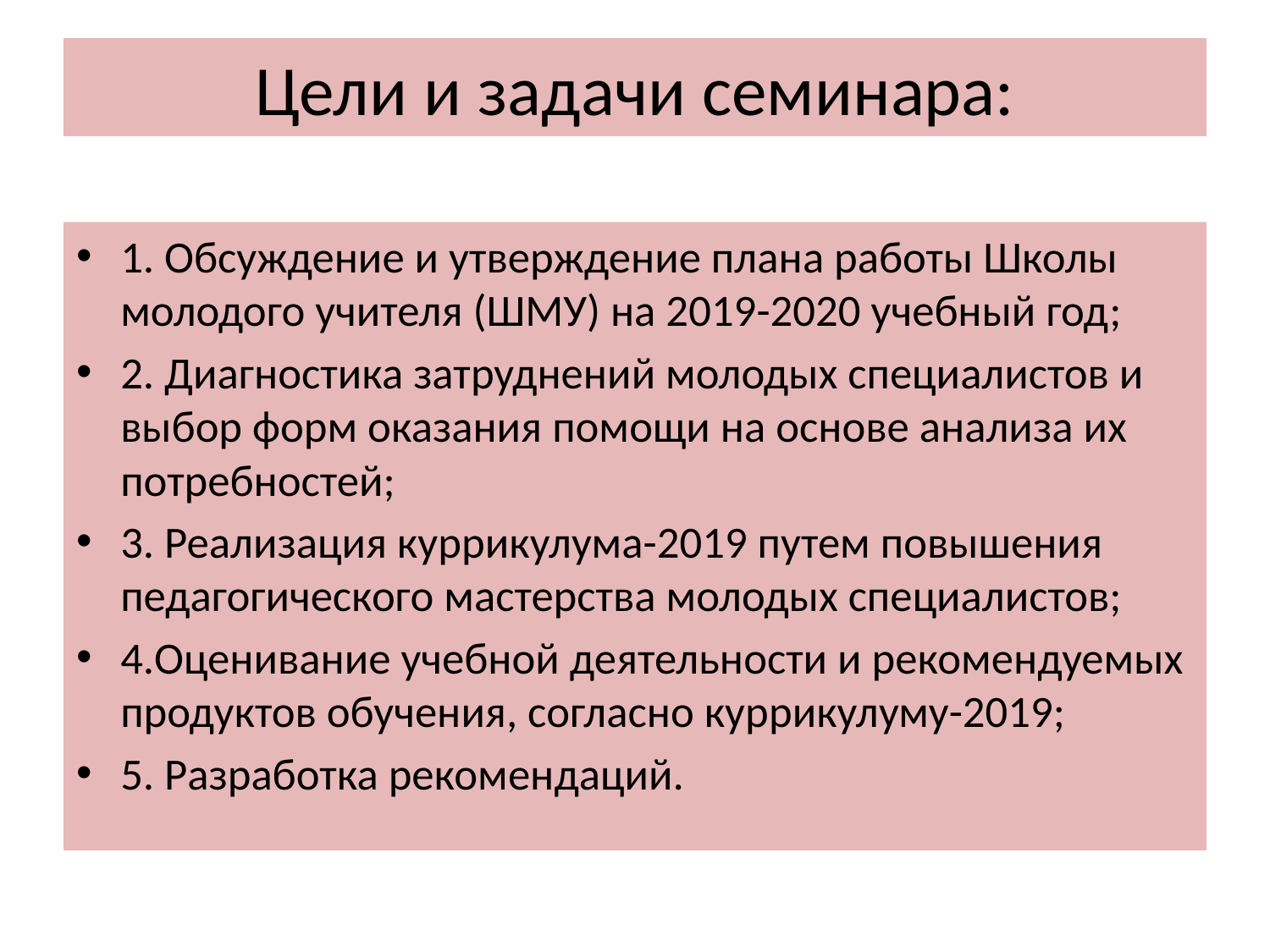

# Цели и задачи семинара:
1. Обсуждение и утверждение плана работы Школы молодого учителя (ШМУ) на 2019-2020 учебный год;
2. Диагностика затруднений молодых специалистов и выбор форм оказания помощи на основе анализа их потребностей;
3. Реализация куррикулума-2019 путем повышения педагогического мастерства молодых специалистов;
4.Оценивание учебной деятельности и рекомендуемых продуктов обучения, согласно куррикулуму-2019;
5. Разработка рекомендаций.